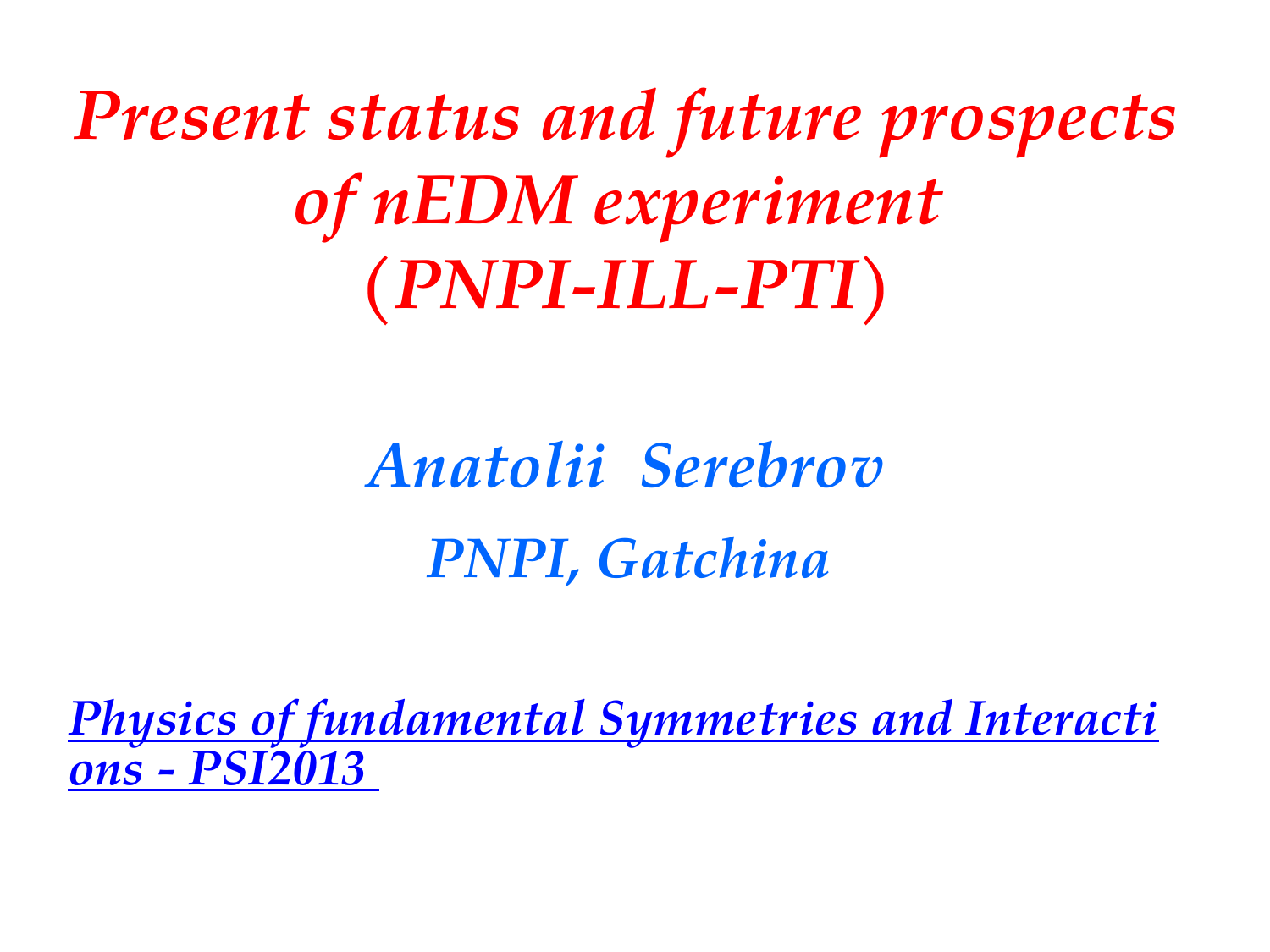

# Present status and future prospects of nEDM experiment (PNPI-ILL-PTI) Anatolii  Serebrov PNPI, Gatchina Physics of fundamental Symmetries and Interactions - PSI2013